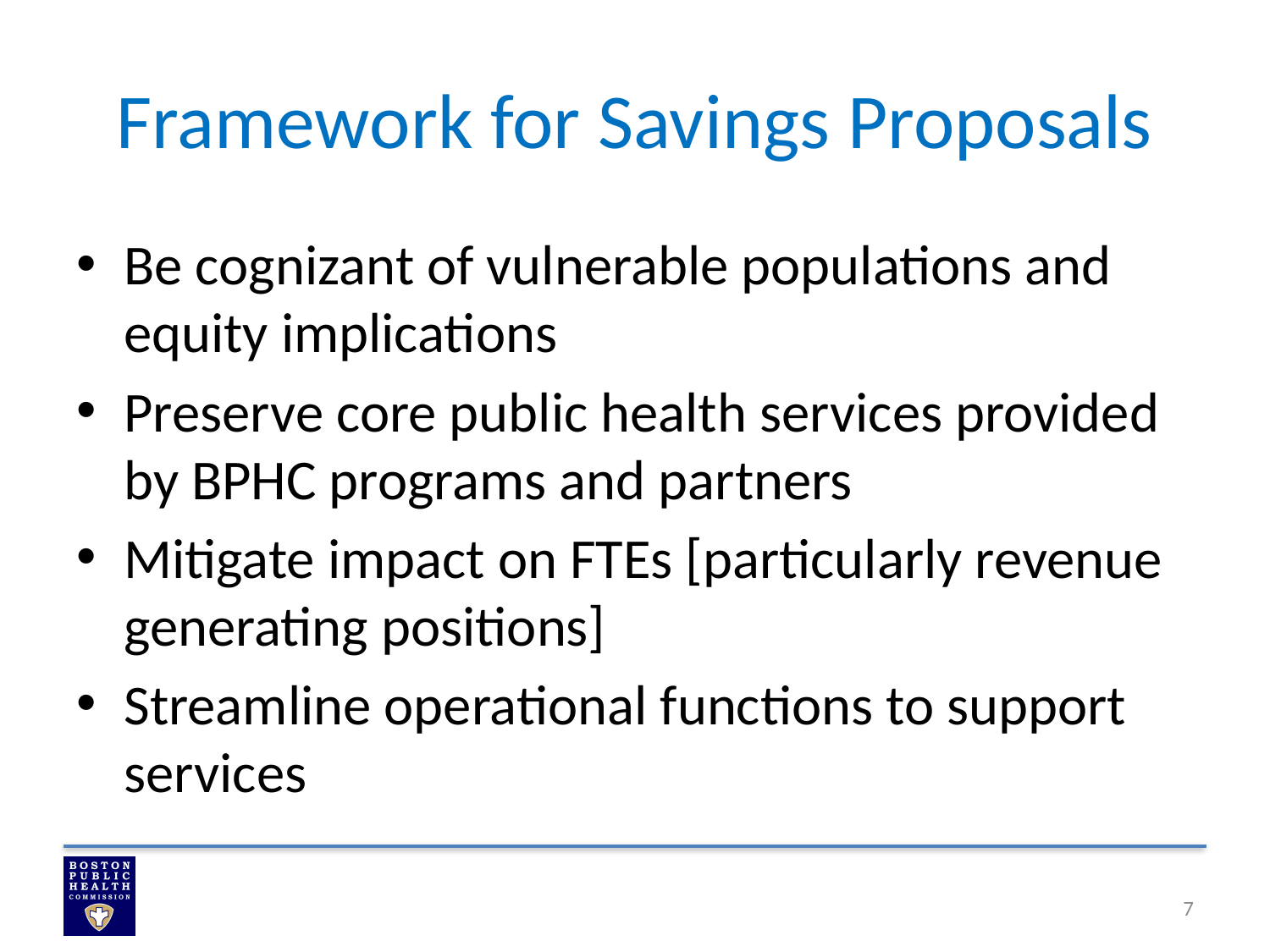

# Framework for Savings Proposals
Be cognizant of vulnerable populations and equity implications
Preserve core public health services provided by BPHC programs and partners
Mitigate impact on FTEs [particularly revenue generating positions]
Streamline operational functions to support services

7